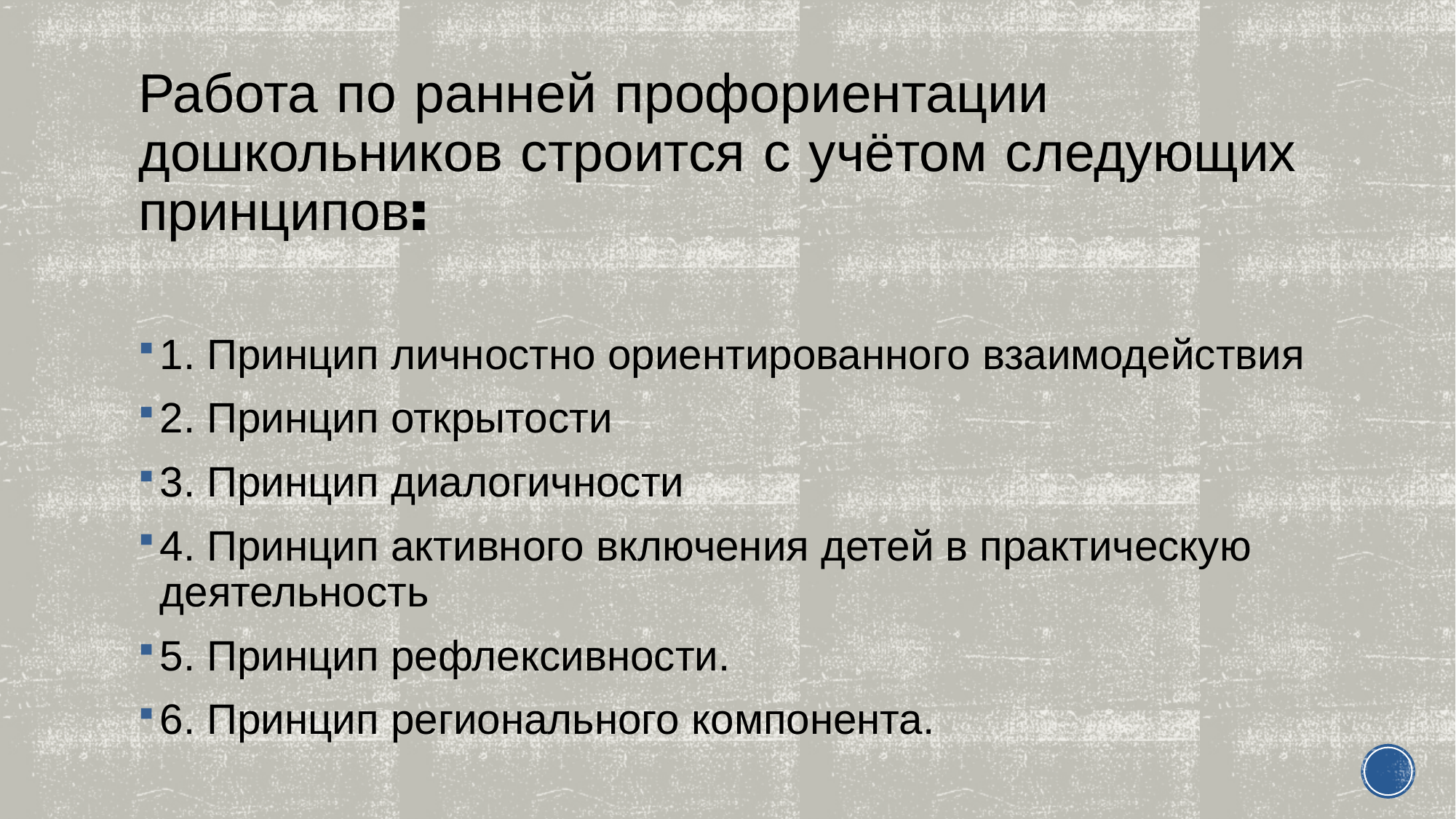

# Работа по ранней профориентации дошкольников строится с учётом следующих принципов:
1. Принцип личностно ориентированного взаимодействия
2. Принцип открытости
3. Принцип диалогичности
4. Принцип активного включения детей в практическую деятельность
5. Принцип рефлексивности.
6. Принцип регионального компонента.